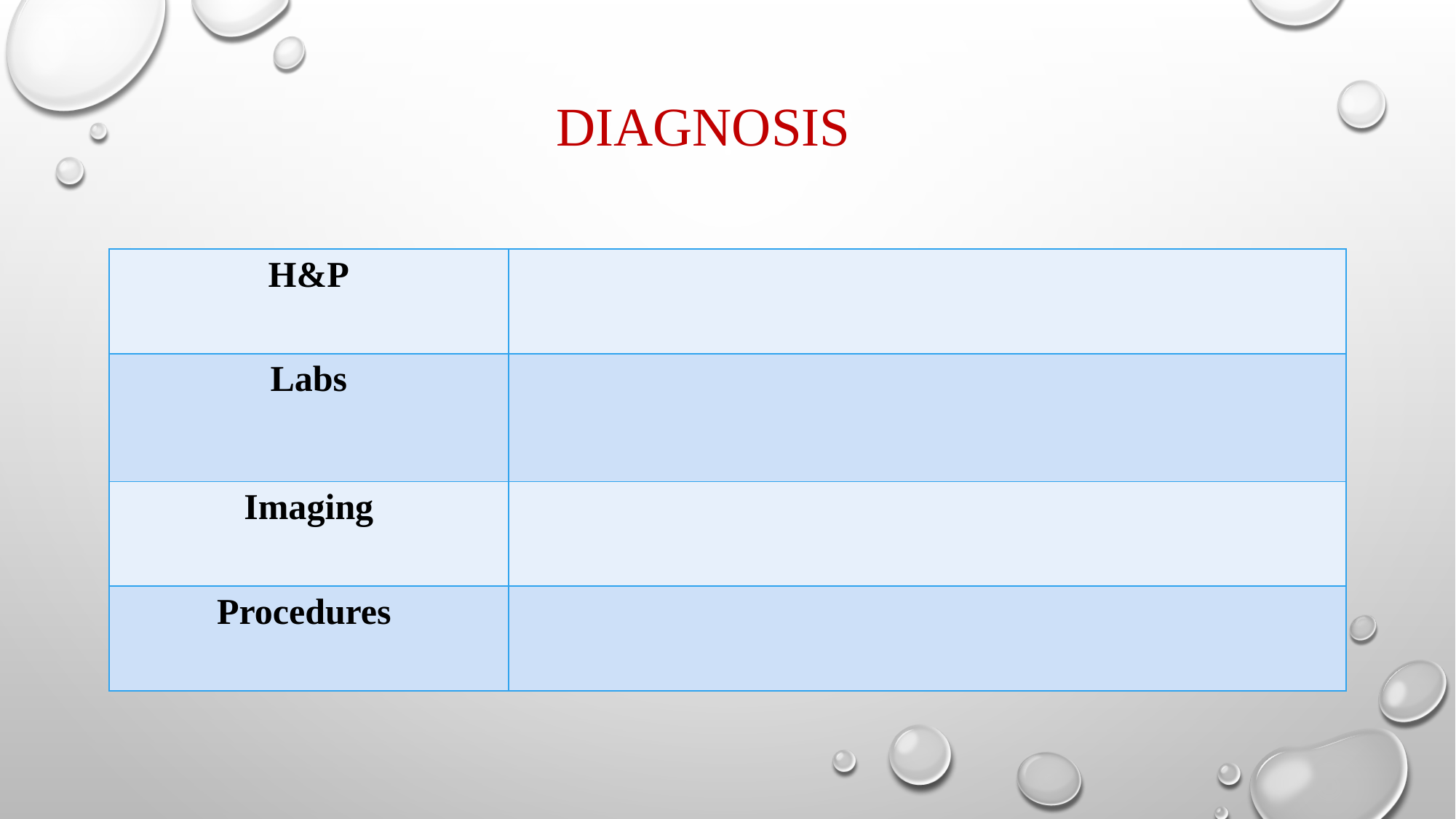

# Diagnosis
| H&P |  |
| --- | --- |
| Labs |  |
| Imaging |  |
| Procedures |  |